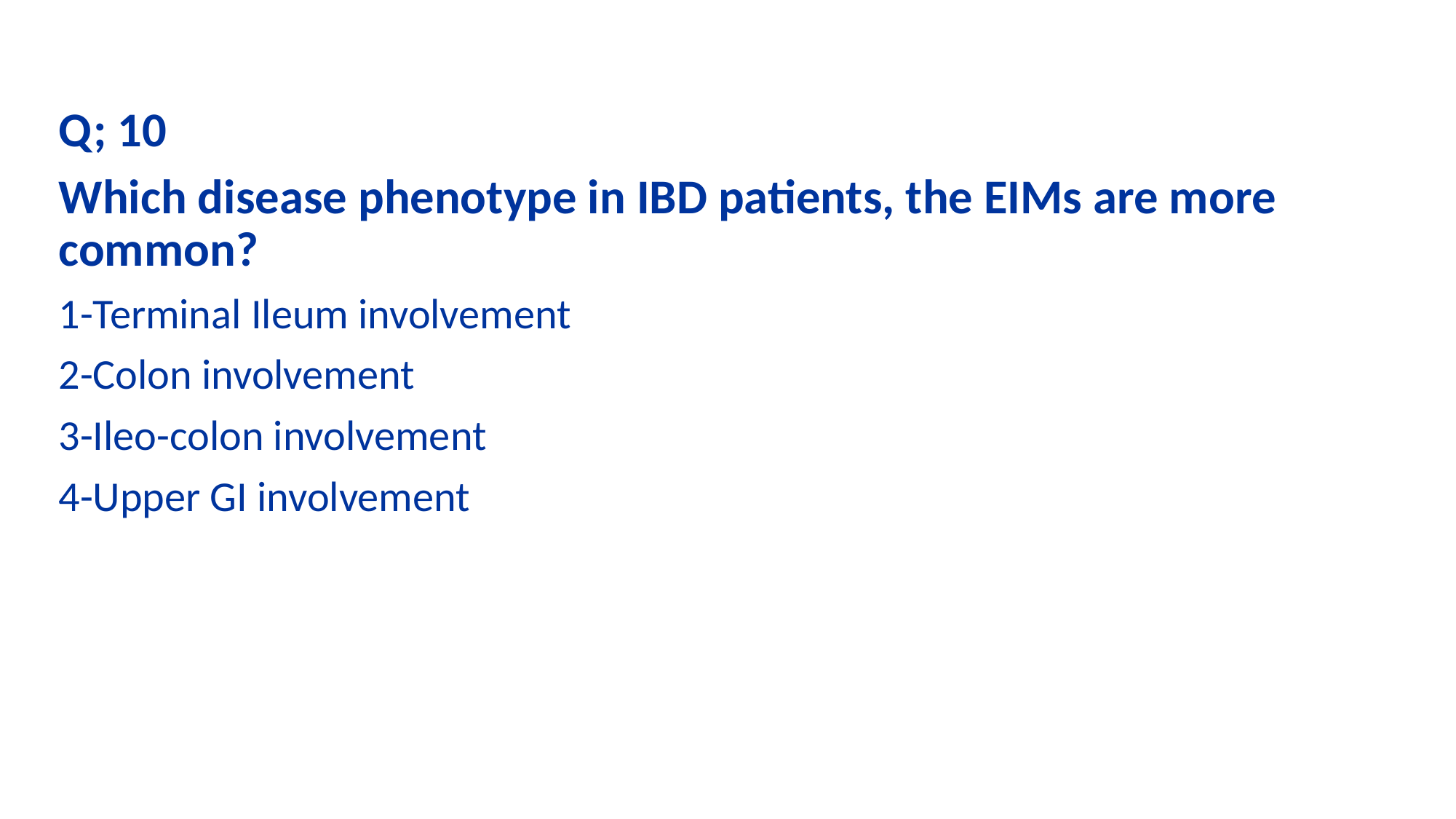

Q; 10
Which disease phenotype in IBD patients, the EIMs are more common?
1-Terminal Ileum involvement
2-Colon involvement
3-Ileo-colon involvement
4-Upper GI involvement